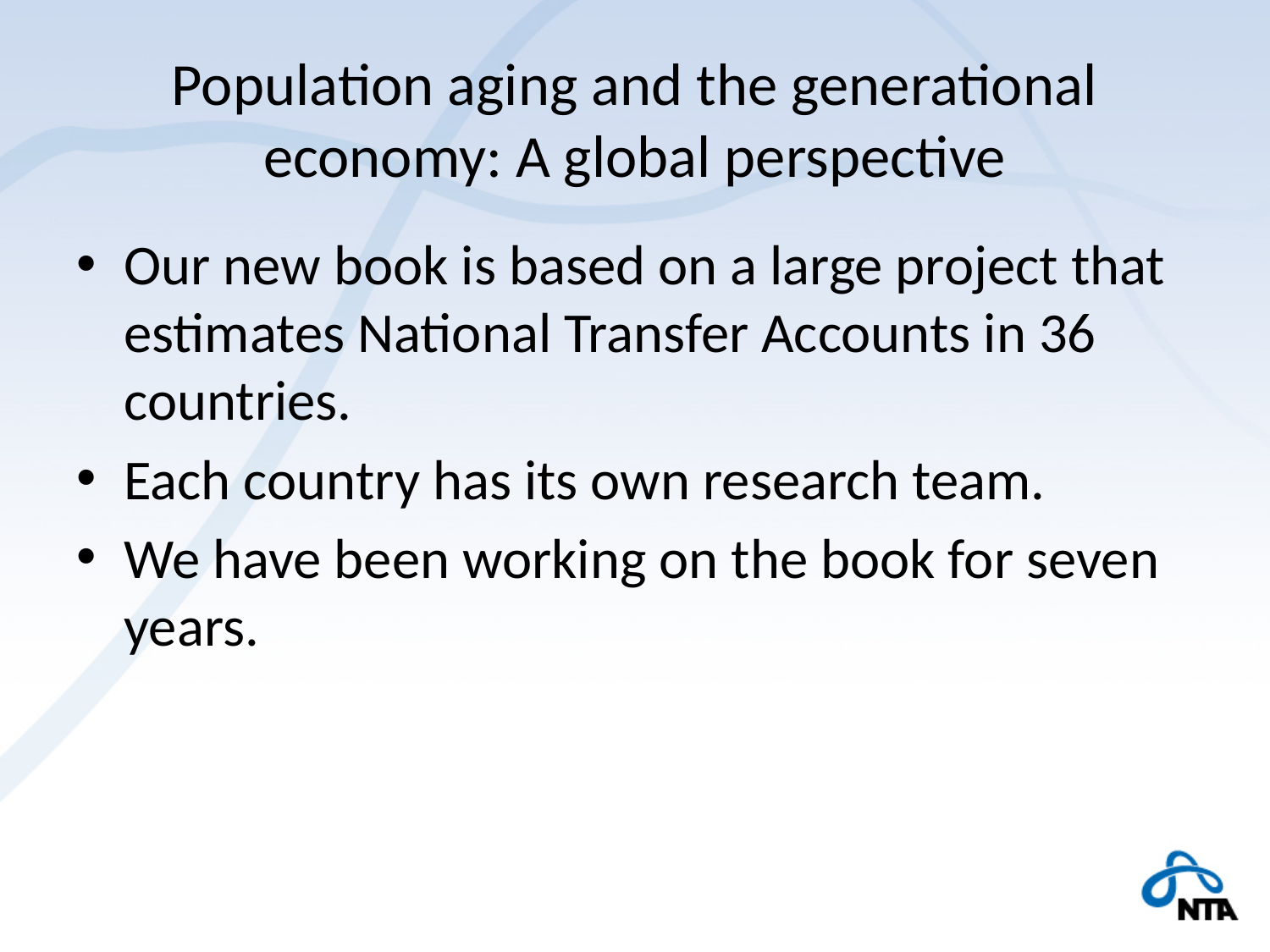

# Population aging and the generational economy: A global perspective
Our new book is based on a large project that estimates National Transfer Accounts in 36  countries.
Each country has its own research team.
We have been working on the book for seven years.